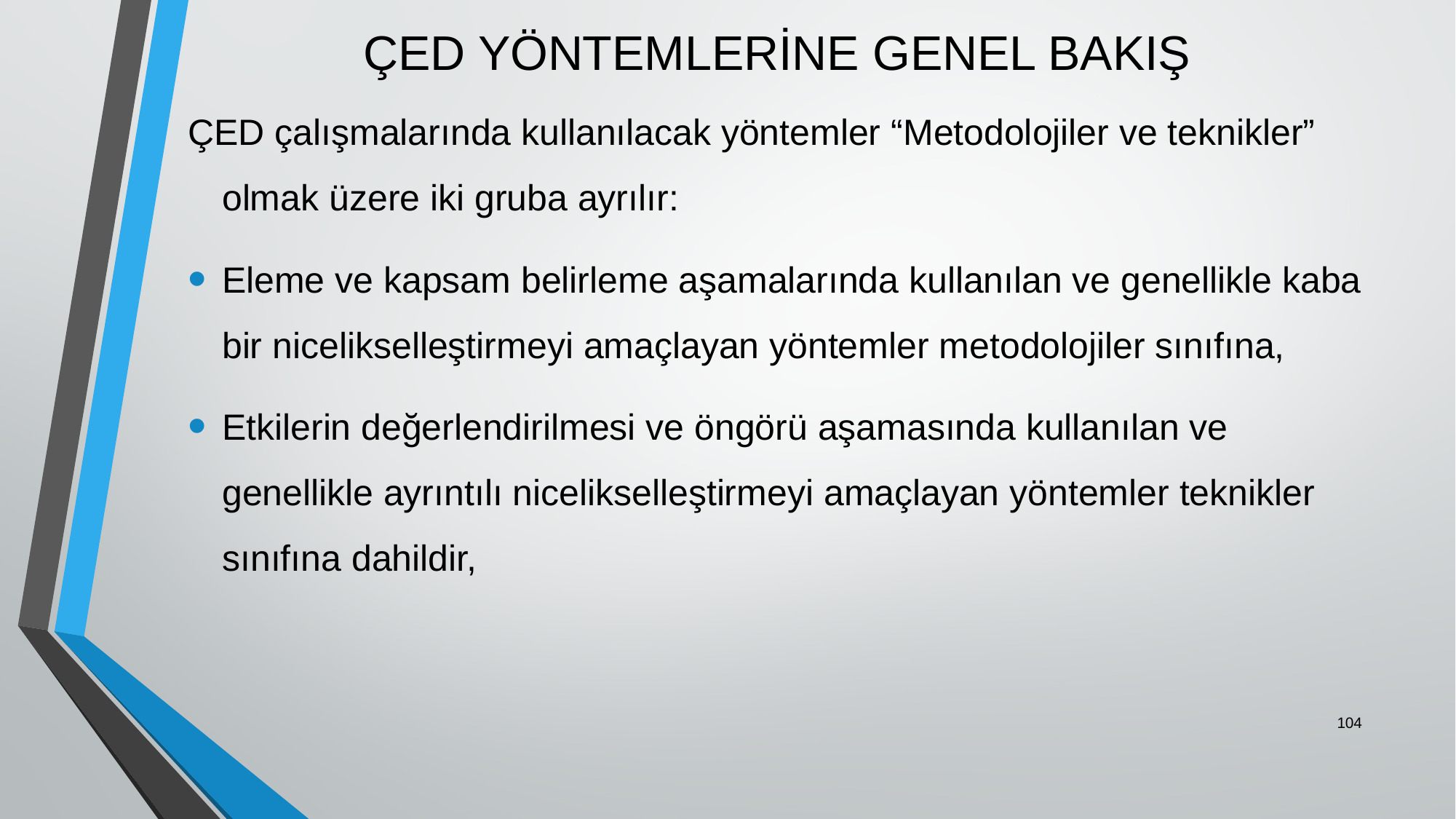

# ÇED YÖNTEMLERİNE GENEL BAKIŞ
ÇED çalışmalarında kullanılacak yöntemler “Metodolojiler ve teknikler” olmak üzere iki gruba ayrılır:
Eleme ve kapsam belirleme aşamalarında kullanılan ve genellikle kaba bir nicelikselleştirmeyi amaçlayan yöntemler metodolojiler sınıfına,
Etkilerin değerlendirilmesi ve öngörü aşamasında kullanılan ve genellikle ayrıntılı nicelikselleştirmeyi amaçlayan yöntemler teknikler sınıfına dahildir,

104